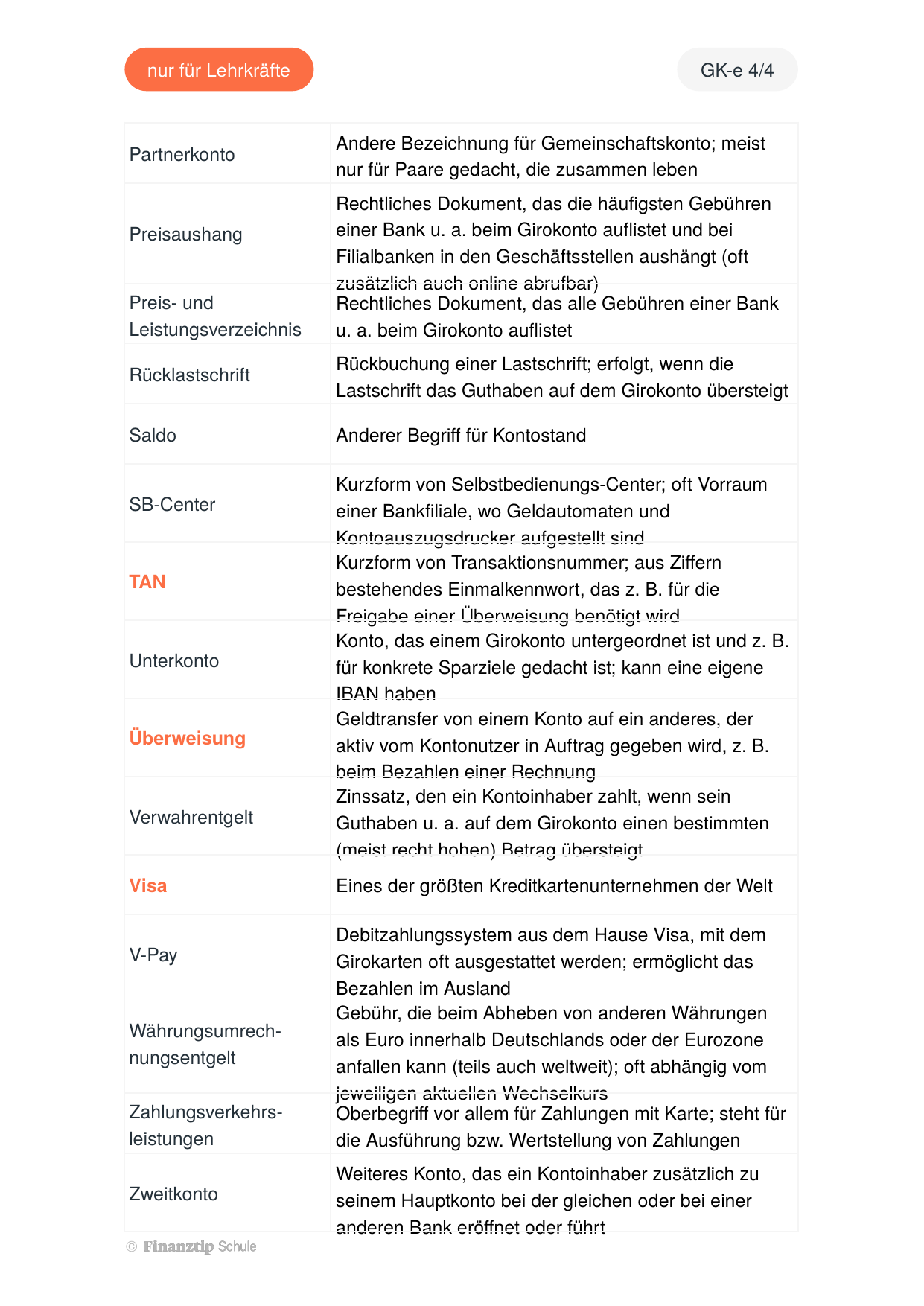

| Partnerkonto | Andere Bezeichnung für Gemeinschaftskonto; meist nur für Paare gedacht, die zusammen leben |
| --- | --- |
| Preisaushang | Rechtliches Dokument, das die häufigsten Gebühren einer Bank u. a. beim Girokonto auflistet und bei Filialbanken in den Geschäftsstellen aushängt (oft zusätzlich auch online abrufbar) |
| Preis- und Leistungsverzeichnis | Rechtliches Dokument, das alle Gebühren einer Bank u. a. beim Girokonto auflistet |
| Rücklastschrift | Rückbuchung einer Lastschrift; erfolgt, wenn die Lastschrift das Guthaben auf dem Girokonto übersteigt |
| Saldo | Anderer Begriff für Kontostand |
| SB-Center | Kurzform von Selbstbedienungs-Center; oft Vorraum einer Bankfiliale, wo Geldautomaten und Kontoauszugsdrucker aufgestellt sind |
| TAN | Kurzform von Transaktionsnummer; aus Ziffern bestehendes Einmalkennwort, das z. B. für die Freigabe einer Überweisung benötigt wird |
| Unterkonto | Konto, das einem Girokonto untergeordnet ist und z. B. für konkrete Sparziele gedacht ist; kann eine eigene IBAN haben |
| Überweisung | Geldtransfer von einem Konto auf ein anderes, der aktiv vom Kontonutzer in Auftrag gegeben wird, z. B. beim Bezahlen einer Rechnung |
| Verwahrentgelt | Zinssatz, den ein Kontoinhaber zahlt, wenn sein Guthaben u. a. auf dem Girokonto einen bestimmten (meist recht hohen) Betrag übersteigt |
| Visa | Eines der größten Kreditkartenunternehmen der Welt |
| V-Pay | Debitzahlungssystem aus dem Hause Visa, mit dem Girokarten oft ausgestattet werden; ermöglicht das Bezahlen im Ausland |
| Währungsumrech-nungsentgelt | Gebühr, die beim Abheben von anderen Währungen als Euro innerhalb Deutschlands oder der Eurozone anfallen kann (teils auch weltweit); oft abhängig vom jeweiligen aktuellen Wechselkurs |
| Zahlungsverkehrs-leistungen | Oberbegriff vor allem für Zahlungen mit Karte; steht für die Ausführung bzw. Wertstellung von Zahlungen |
| Zweitkonto | Weiteres Konto, das ein Kontoinhaber zusätzlich zu seinem Hauptkonto bei der gleichen oder bei einer anderen Bank eröffnet oder führt |